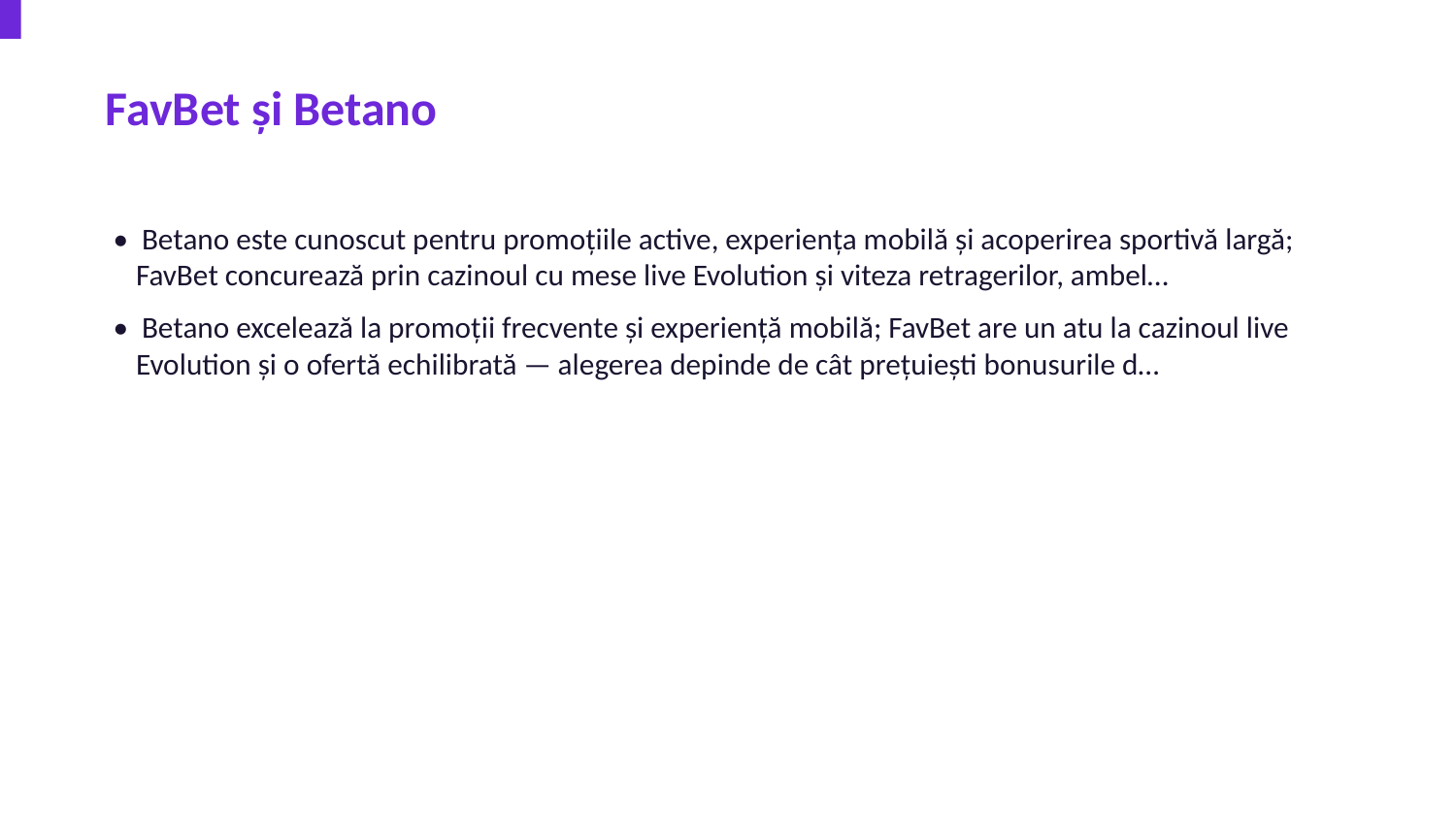

FavBet și Betano
•  Betano este cunoscut pentru promoțiile active, experiența mobilă și acoperirea sportivă largă; FavBet concurează prin cazinoul cu mese live Evolution și viteza retragerilor, ambel…
•  Betano excelează la promoții frecvente și experiență mobilă; FavBet are un atu la cazinoul live Evolution și o ofertă echilibrată — alegerea depinde de cât prețuiești bonusurile d…